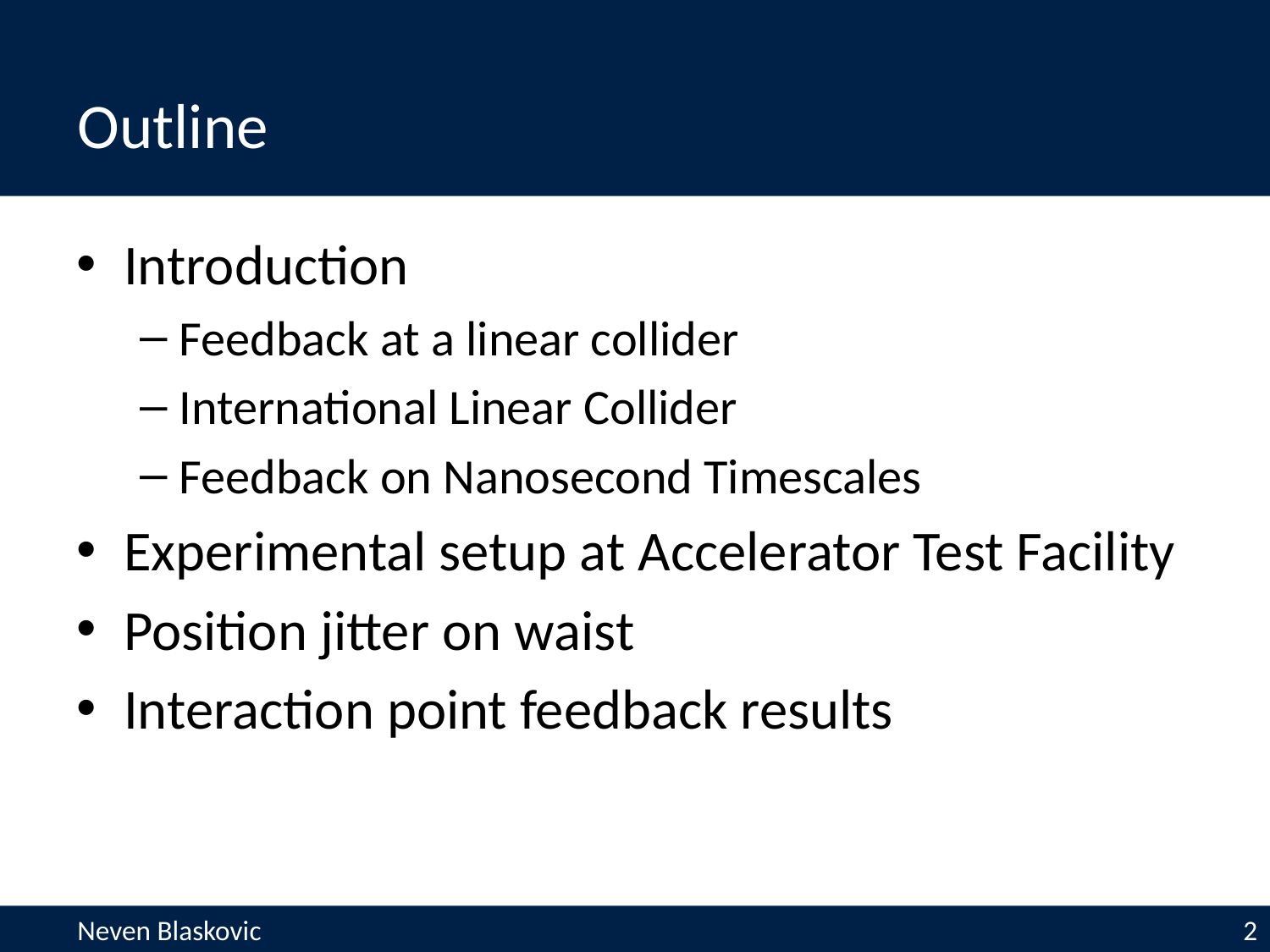

Outline

Introduction
Feedback at a linear collider
International Linear Collider
Feedback on Nanosecond Timescales
Experimental setup at Accelerator Test Facility
Position jitter on waist
Interaction point feedback results
Neven Blaskovic	2